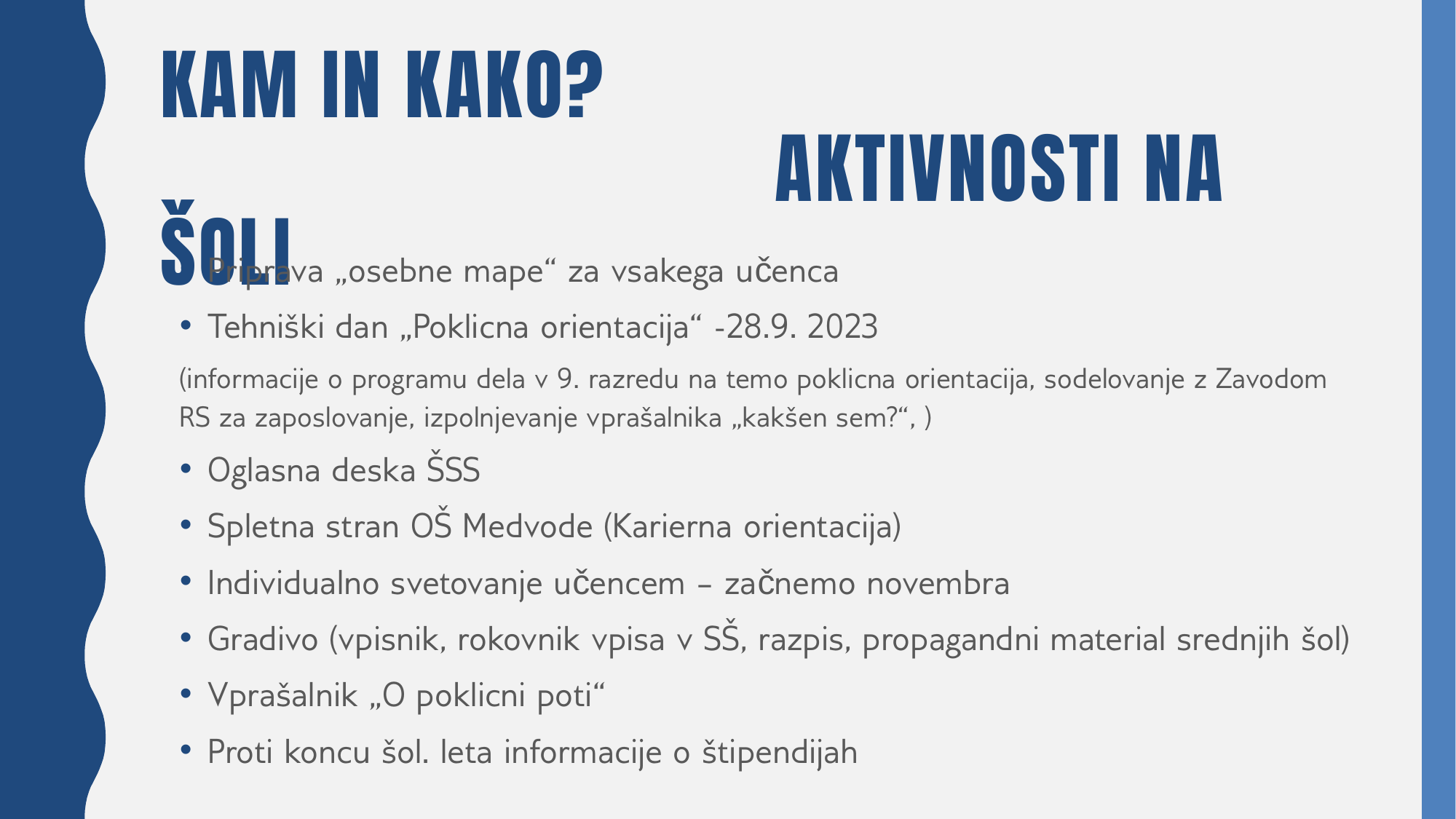

# Kam in kako? Aktivnosti na šoli
Priprava „osebne mape“ za vsakega učenca
Tehniški dan „Poklicna orientacija“ -28.9. 2023
(informacije o programu dela v 9. razredu na temo poklicna orientacija, sodelovanje z Zavodom RS za zaposlovanje, izpolnjevanje vprašalnika „kakšen sem?“, )
Oglasna deska ŠSS
Spletna stran OŠ Medvode (Karierna orientacija)
Individualno svetovanje učencem – začnemo novembra
Gradivo (vpisnik, rokovnik vpisa v SŠ, razpis, propagandni material srednjih šol)
Vprašalnik „O poklicni poti“
Proti koncu šol. leta informacije o štipendijah